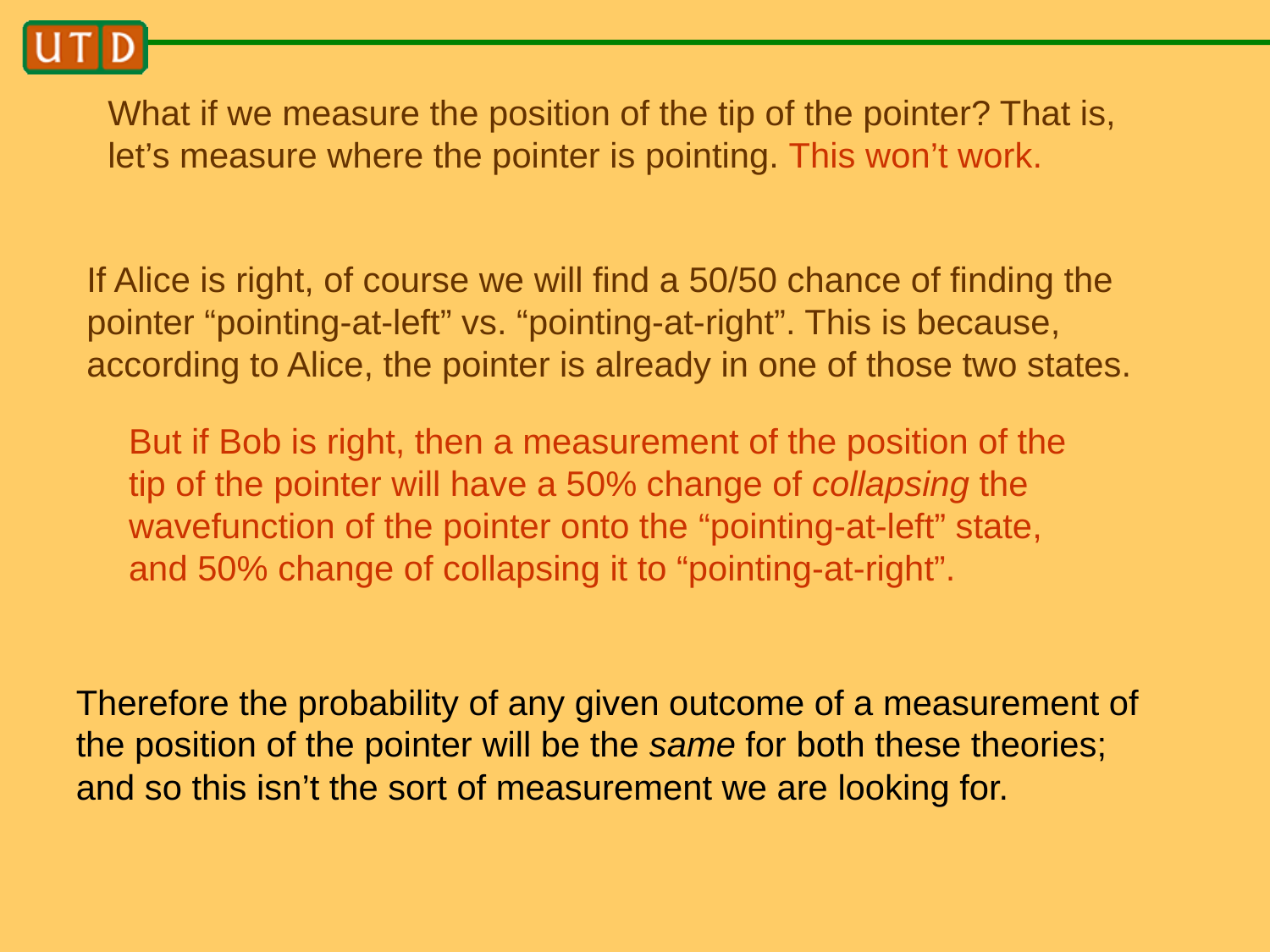

What if we measure the position of the tip of the pointer? That is, let’s measure where the pointer is pointing. This won’t work.
If Alice is right, of course we will find a 50/50 chance of finding the pointer “pointing-at-left” vs. “pointing-at-right”. This is because, according to Alice, the pointer is already in one of those two states.
But if Bob is right, then a measurement of the position of the tip of the pointer will have a 50% change of collapsing the wavefunction of the pointer onto the “pointing-at-left” state, and 50% change of collapsing it to “pointing-at-right”.
Therefore the probability of any given outcome of a measurement of the position of the pointer will be the same for both these theories; and so this isn’t the sort of measurement we are looking for.